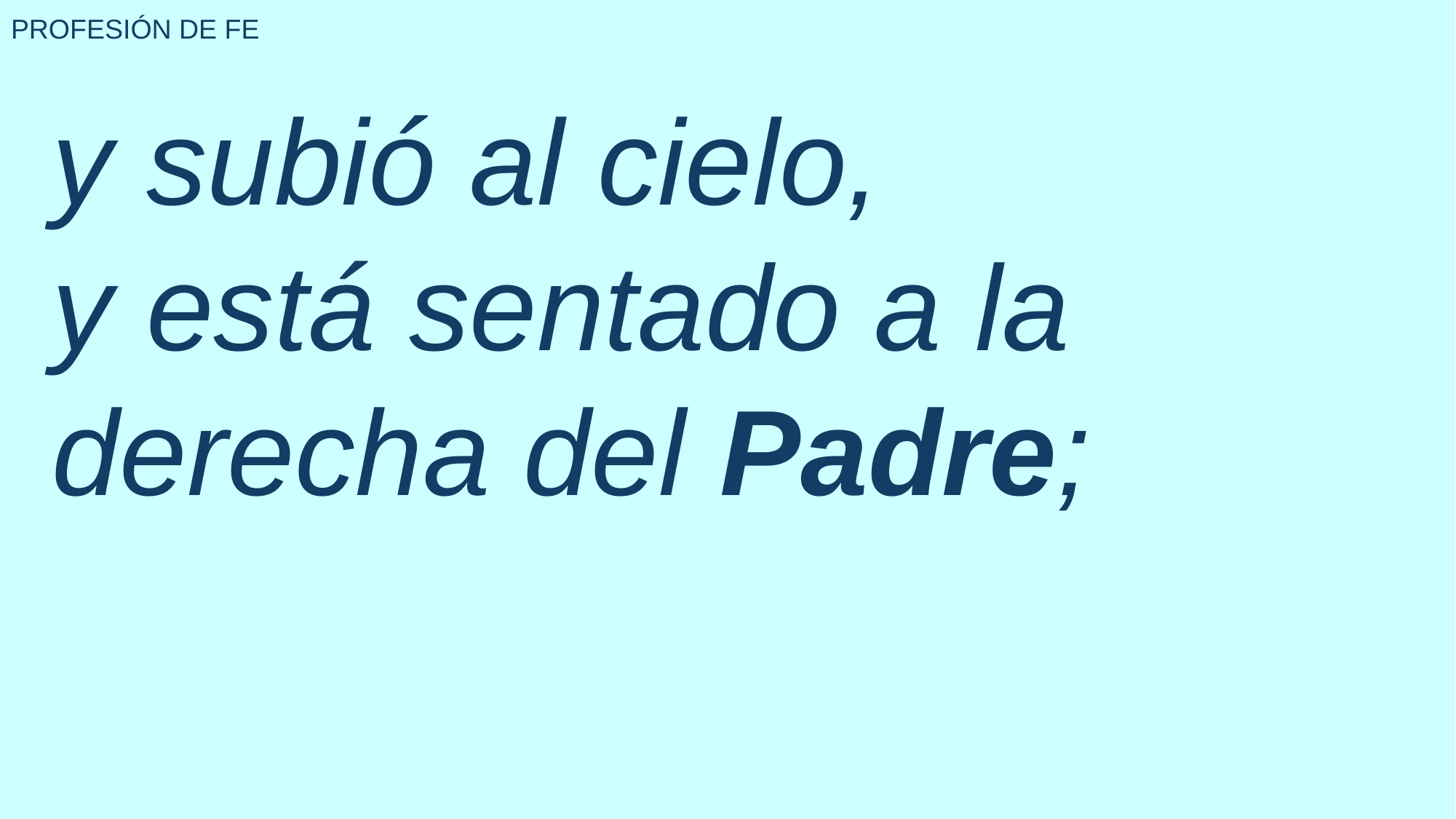

PROFESIÓN DE FE
y subió al cielo,
y está sentado a la derecha del Padre;